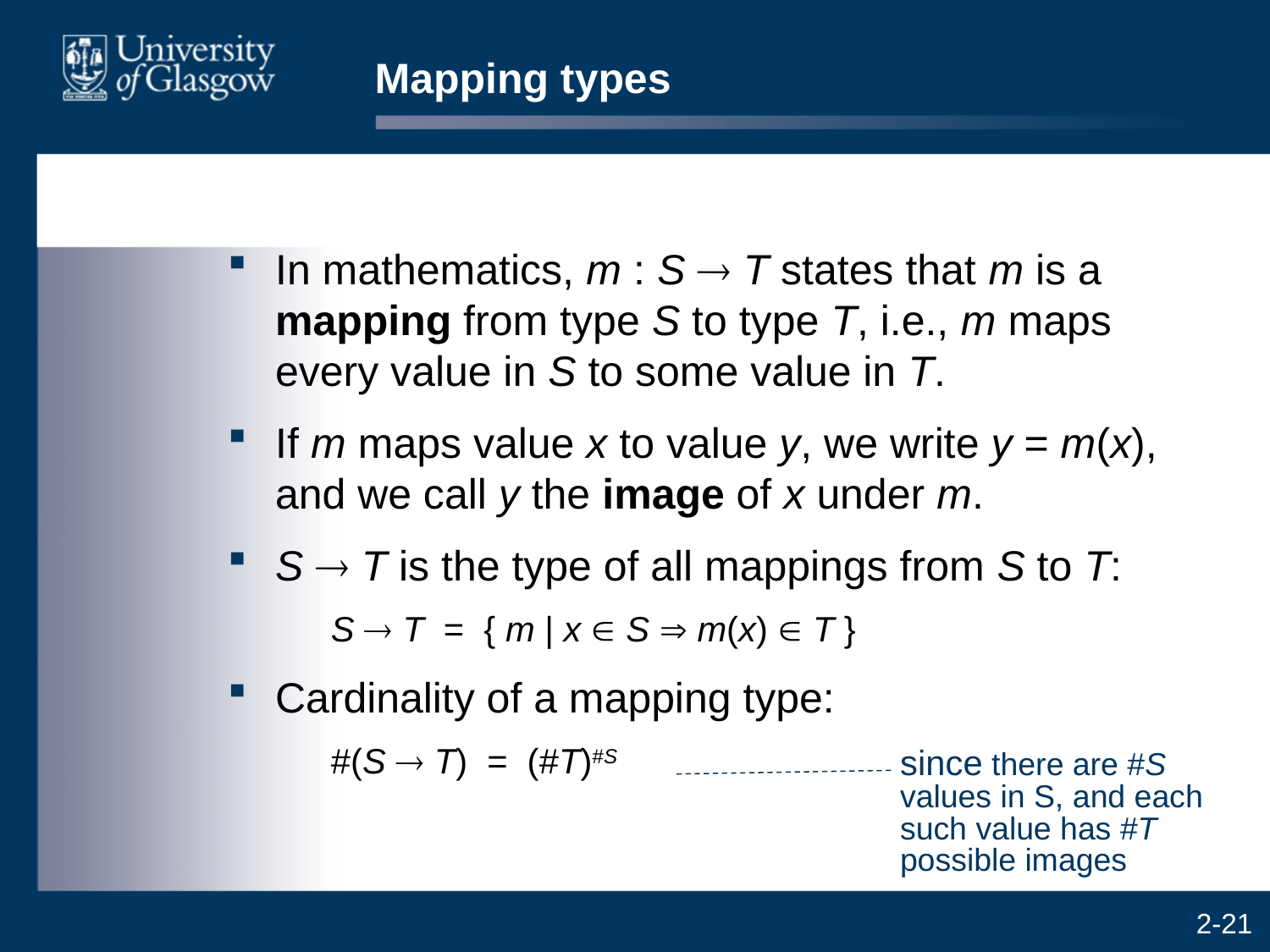

# Mapping types
In mathematics, m : S → T states that m is a mapping from type S to type T, i.e., m maps every value in S to some value in T.
If m maps value x to value y, we write y = m(x), and we call y the image of x under m.
S → T is the type of all mappings from S to T:
	S → T  =  { m | x ∈ S ⇒ m(x) ∈ T }
Cardinality of a mapping type:
	#(S → T)  =  (#T)#S

since there are #S values in S, and each such value has #T possible images